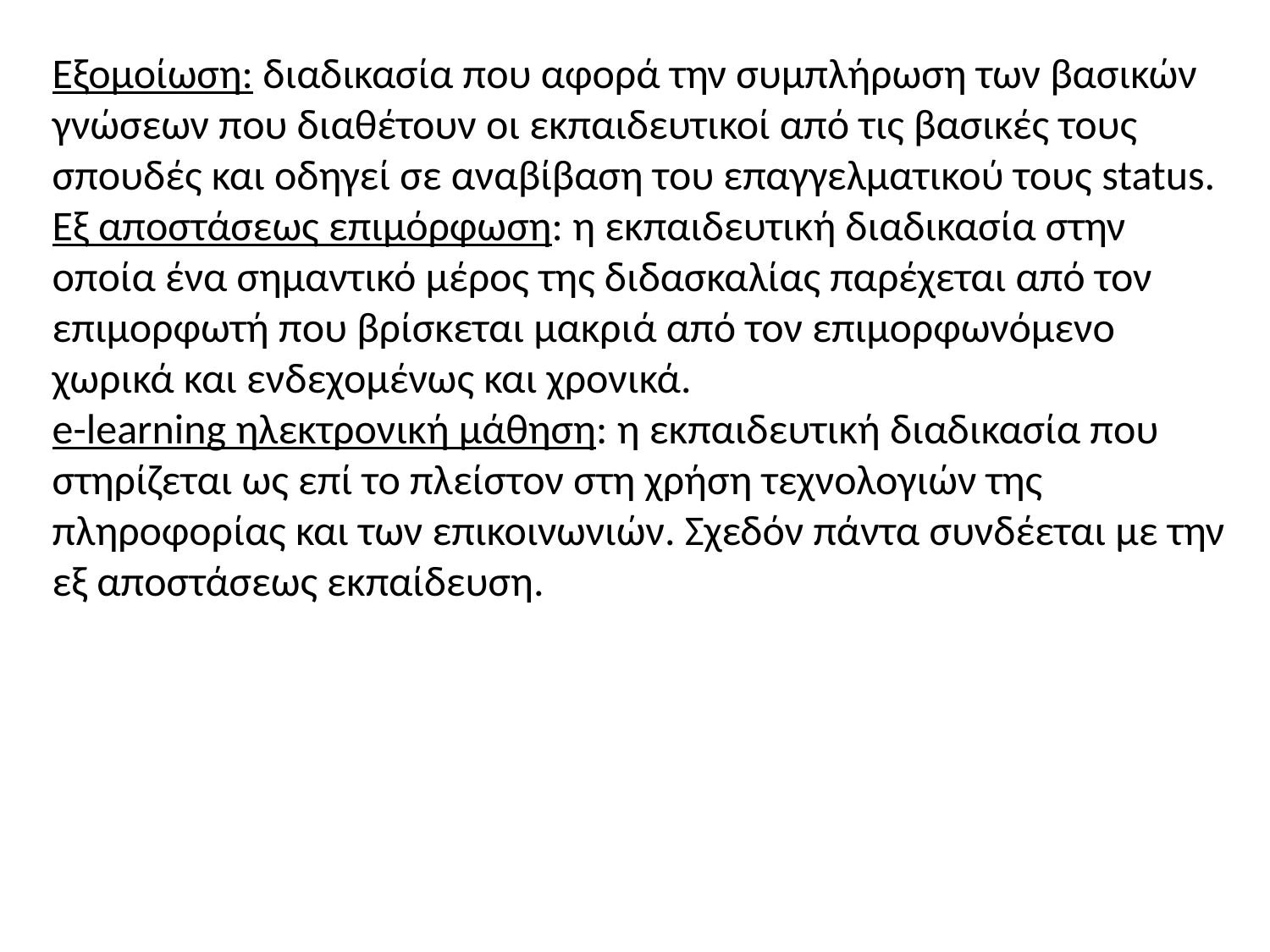

Εξομοίωση: διαδικασία που αφορά την συμπλήρωση των βασικών γνώσεων που διαθέτουν οι εκπαιδευτικοί από τις βασικές τους σπουδές και οδηγεί σε αναβίβαση του επαγγελματικού τους status.
Εξ αποστάσεως επιμόρφωση: η εκπαιδευτική διαδικασία στην οποία ένα σημαντικό μέρος της διδασκαλίας παρέχεται από τον επιμορφωτή που βρίσκεται μακριά από τον επιμορφωνόμενο χωρικά και ενδεχομένως και χρονικά.
e-learning ηλεκτρονική μάθηση: η εκπαιδευτική διαδικασία που στηρίζεται ως επί το πλείστον στη χρήση τεχνολογιών της πληροφορίας και των επικοινωνιών. Σχεδόν πάντα συνδέεται με την εξ αποστάσεως εκπαίδευση.